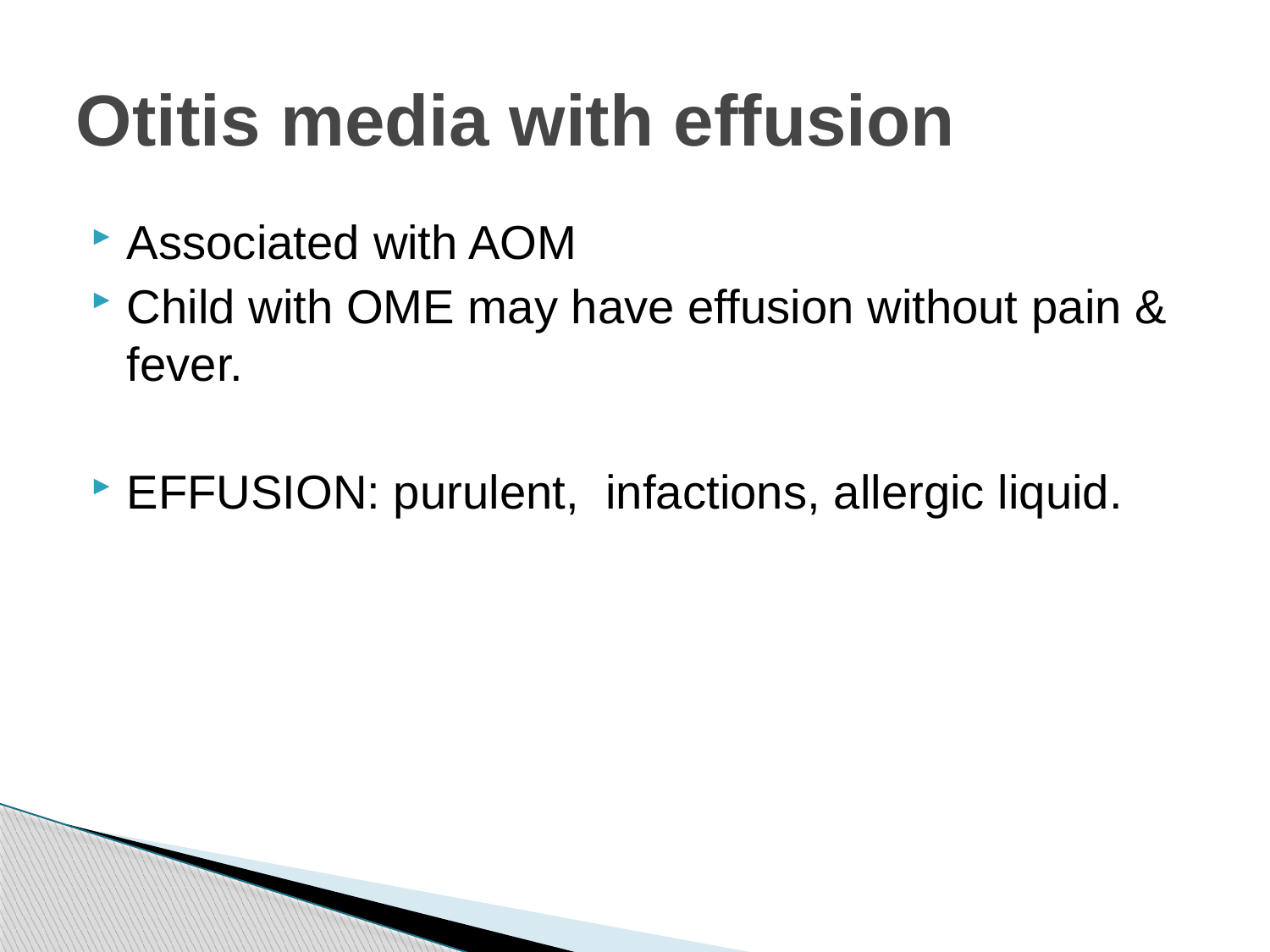

# Otitis media with effusion
Associated with AOM
Child with OME may have effusion without pain & fever.

EFFUSION: purulent,  infactions, allergic liquid.